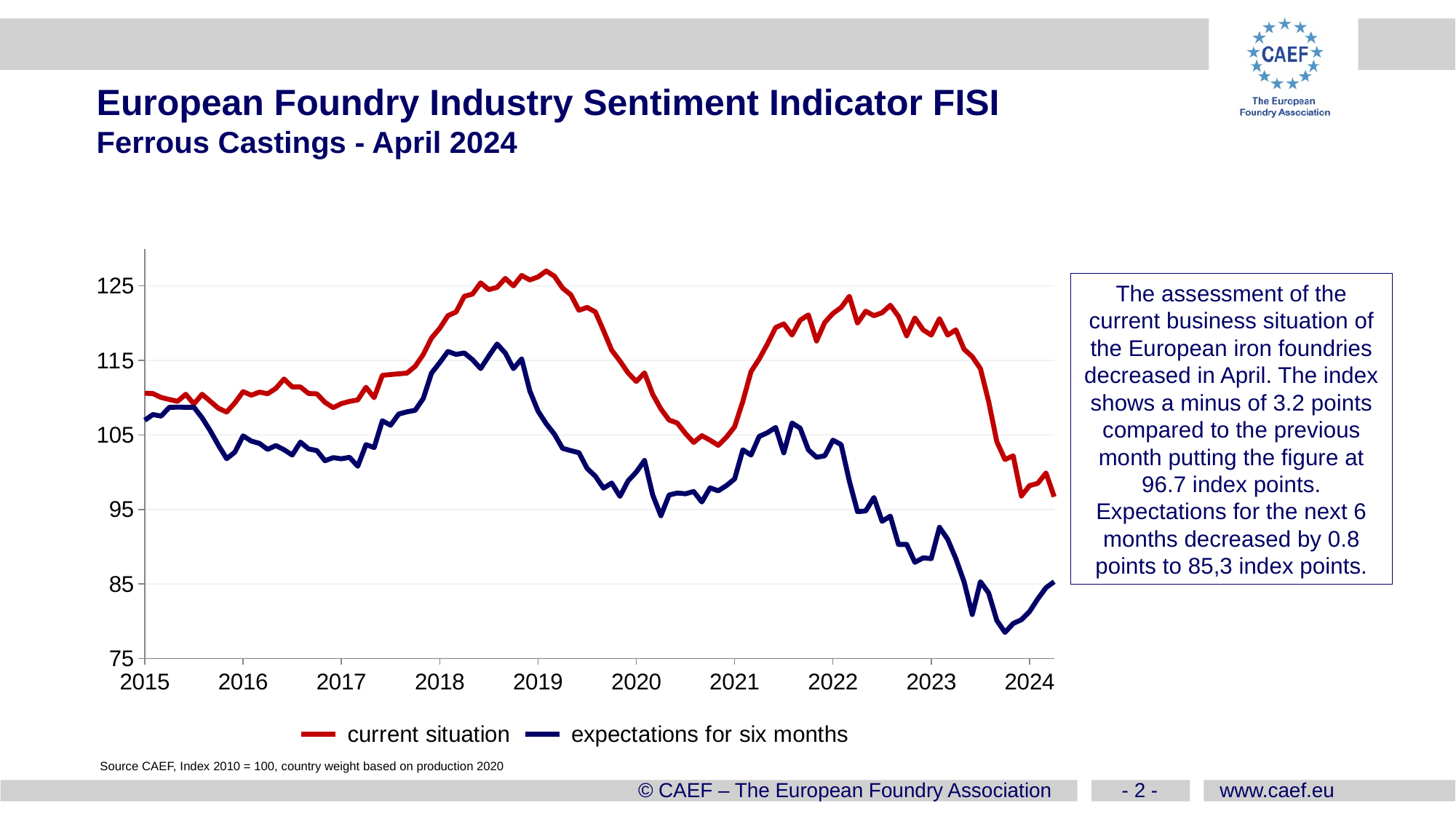

European Foundry Industry Sentiment Indicator FISI
Ferrous Castings - April 2024

### Chart

| Category |  current situation |  expectations for six months |
|---|---|---|
| 39448 | 158.2502027 | 157.8518757 |
| 39479 | 167.224168 | 154.4153078 |
| 39508 | 155.5571254 | 151.0108145 |
| 39539 | 147.4775723 | 137.2393875 |
| 39569 | 139.9505972 | 143.7001961 |
| 39600 | 154.6673956 | 152.5135109 |
| 39630 | 158.2529428 | 156.5925153 |
| 39661 | 143.719876 | 126.2574096 |
| 39692 | 148.6419315 | 143.1177664 |
| 39722 | 115.2611658 | 94.95840961 |
| 39753 | 109.1001 | 93.40904469 |
| 39783 | 105.6618703 | 89.60396494 |
| 39814 | 101.9362033 | 87.98865531 |
| 39845 | 98.51256374 | 85.80043893 |
| 39873 | 94.86886501 | 83.02909971 |
| 39904 | 91.73337965 | 82.45631688 |
| 39934 | 88.70427253 | 84.262029 |
| 39965 | 89.90051248 | 85.84346553 |
| 39995 | 89.3202554 | 87.27890646 |
| 40026 | 89.0851862 | 88.77252467 |
| 40057 | 88.90921055 | 87.61518135 |
| 40087 | 89.03643284 | 89.33094462 |
| 40118 | 88.77796559 | 89.84556312 |
| 40148 | 88.60604925 | 88.45997603 |
| 40179 | 89.03454728 | 89.82943372 |
| 40210 | 90.04185466 | 91.03386465 |
| 40238 | 91.59094583 | 92.83202173 |
| 40269 | 94.44771531 | 95.94136924 |
| 40299 | 97.17823907 | 99.16230828 |
| 40330 | 100.1209593 | 98.27292367 |
| 40360 | 103.1343811 | 99.89783511 |
| 40391 | 103.2293474 | 102.5429645 |
| 40422 | 104.7365124 | 103.3727167 |
| 40452 | 107.1820196 | 106.3817149 |
| 40483 | 108.757403 | 108.9575297 |
| 40513 | 110.5460751 | 111.7753178 |
| 40544 | 113.551005 | 113.4241673 |
| 40575 | 115.7519122 | 113.9193575 |
| 40603 | 118.9123988 | 112.5510837 |
| 40634 | 120.5962139 | 109.5912805 |
| 40664 | 123.2165389 | 109.3874896 |
| 40695 | 123.2812888 | 109.1076225 |
| 40725 | 123.7710074 | 110.1039461 |
| 40756 | 125.1050555 | 108.6117372 |
| 40787 | 123.2832012 | 105.5015577 |
| 40817 | 122.5446999 | 103.6453071 |
| 40848 | 121.8583614 | 101.3202385 |
| 40878 | 123.2435793 | 105.4596641 |
| 40909 | 123.8401477 | 108.2150501 |
| 40940 | 123.970695 | 109.7186138 |
| 40969 | 124.2494064 | 108.8629396 |
| 41000 | 124.6490323 | 109.4262516 |
| 41030 | 123.5321853 | 108.256617 |
| 41061 | 123.8130955 | 107.255092 |
| 41091 | 122.6058823 | 104.3344215 |
| 41122 | 120.2887034 | 101.5295609 |
| 41153 | 118.4520892 | 99.89188294 |
| 41183 | 116.1680204 | 99.50476339 |
| 41214 | 114.4725574 | 99.97977435 |
| 41244 | 114.5766889 | 100.2019704 |
| 41275 | 114.7246785 | 101.6578749 |
| 41306 | 114.7246785 | 103.3083778 |
| 41334 | 113.9851818 | 102.9591815 |
| 41365 | 113.248903 | 101.4601967 |
| 41395 | 113.8765736 | 100.1958542 |
| 41426 | 112.3353544 | 97.76523833 |
| 41456 | 112.1081251 | 99.41681561 |
| 41487 | 111.969633 | 100.8631387 |
| 41518 | 111.879862 | 100.8328841 |
| 41548 | 111.8861583 | 100.8944064 |
| 41579 | 111.4535315 | 102.4516804 |
| 41609 | 112.7888707 | 104.3442958 |
| 41640 | 114.5663784 | 104.5065327 |
| 41671 | 114.4217139 | 106.9805254 |
| 41699 | 114.1416718 | 106.2971067 |
| 41730 | 114.5781659 | 105.7219613 |
| 41760 | 114.9143843 | 107.5664596 |
| 41791 | 115.3692414 | 108.1954243 |
| 41821 | 115.2148288 | 106.9446849 |
| 41852 | 114.9469166 | 105.2805798 |
| 41883 | 113.8169823 | 105.2289852 |
| 41913 | 111.1432784 | 103.8914982 |
| 41944 | 108.5144018 | 105.8010727 |
| 41974 | 109.9799299 | 106.8211733 |
| 42005 | 110.599946 | 106.9705663 |
| 42036 | 110.5466637 | 107.7389498 |
| 42064 | 110.026969 | 107.5283976 |
| 42095 | 109.757381 | 108.7032043 |
| 42125 | 109.5075787 | 108.7270311 |
| 42156 | 110.4526492 | 108.7147847 |
| 42186 | 109.1555091 | 108.7142855 |
| 42217 | 110.4521859 | 107.3012029 |
| 42248 | 109.5075595 | 105.5485325 |
| 42278 | 108.5673847 | 103.6022036 |
| 42309 | 108.0741348 | 101.8150407 |
| 42339 | 109.2984017 | 102.696364 |
| 42370 | 110.8034367 | 104.8789868 |
| 42401 | 110.3356056 | 104.1778351 |
| 42430 | 110.7434719 | 103.866388 |
| 42461 | 110.5287187 | 103.0607816 |
| 42491 | 111.2366401 | 103.5807431 |
| 42522 | 112.5041086 | 103.0145434 |
| 42552 | 111.442119 | 102.2979358 |
| 42583 | 111.442119 | 104.0401284 |
| 42614 | 110.5563905 | 103.1219912 |
| 42644 | 110.519731 | 102.9050676 |
| 42675 | 109.3671547 | 101.5385017 |
| 42705 | 108.657788 | 101.9526813 |
| 42736 | 109.2 | 101.8 |
| 42767 | 109.5 | 102.0 |
| 42795 | 109.7 | 100.8 |
| 42826 | 111.4 | 103.7 |
| 42856 | 110.0 | 103.3 |
| 42887 | 113.0 | 106.9 |
| 42917 | 113.1 | 106.3 |
| 42948 | 113.2 | 107.8 |
| 42979 | 113.3 | 108.1 |
| 43009 | 114.2 | 108.3 |
| 43040 | 115.8 | 109.9 |
| 43070 | 118.0 | 113.3 |
| 43101 | 119.3 | 114.7 |
| 43132 | 121.0 | 116.2 |
| 43160 | 121.5 | 115.8 |
| 43191 | 123.6 | 116.0 |
| 43221 | 123.9 | 115.1 |
| 43252 | 125.4 | 113.9 |
| 43282 | 124.5 | 115.6 |
| 43313 | 124.8 | 117.2 |
| 43344 | 126.0 | 116.0 |
| 43374 | 125.0 | 113.9 |
| 43405 | 126.4 | 115.2 |
| 43435 | 125.8 | 110.9 |
| 43466 | 126.2 | 108.2 |
| 43497 | 127.0 | 106.5 |
| 43525 | 126.3 | 105.1 |
| 43556 | 124.7 | 103.2 |
| 43586 | 123.8 | 102.9 |
| 43617 | 121.72602363073071 | 102.60872940927905 |
| 43647 | 122.11290138237428 | 100.50459679807973 |
| 43678 | 121.50094861795024 | 99.46628183517974 |
| 43709 | 118.99864767927235 | 97.85970436262001 |
| 43739 | 116.35921292233917 | 98.54408763219115 |
| 43770 | 114.91662024679623 | 96.74964430855893 |
| 43800 | 113.31553387699964 | 98.8348610385548 |
| 43831 | 112.17179828519596 | 100.02345036233054 |
| 43862 | 113.33314254214537 | 101.57503118712208 |
| 43891 | 110.4571799956451 | 96.95143689630385 |
| 43922 | 108.48853811490275 | 94.15600765028255 |
| 43952 | 106.99446849264189 | 96.93758616586472 |
| 43983 | 106.6 | 97.2 |
| 44013 | 105.2 | 97.1 |
| 44044 | 104.0 | 97.4 |
| 44075 | 104.9 | 96.0 |
| 44105 | 104.3 | 97.9 |
| 44136 | 103.6 | 97.5 |
| 44166 | 104.7 | 98.2 |
| 44197 | 106.1 | 99.1 |
| 44228 | 109.5 | 103.0 |
| 44256 | 113.5 | 102.3 |
| 44287 | 115.2 | 104.8 |
| 44317 | 117.2 | 105.3 |
| 44348 | 119.4 | 106.0 |
| 44378 | 119.9 | 102.6 |
| 44409 | 118.4 | 106.6 |
| 44440 | 120.4 | 105.9 |
| 44470 | 121.1 | 103.0 |
| 44501 | 117.6 | 102.0 |
| 44531 | 120.1 | 102.2 |
| 44562 | 121.3 | 104.3 |
| 44593 | 122.1 | 103.7 |
| 44621 | 123.6 | 98.8 |
| 44652 | 120.0 | 94.7 |
| 44682 | 121.6 | 94.8 |
| 44713 | 121.0 | 96.6 |
| 44743 | 121.4 | 93.4 |
| 44774 | 122.4 | 94.1 |
| 44805 | 120.9 | 90.3 |
| 44835 | 118.3 | 90.3 |
| 44866 | 120.7 | 87.9 |
| 44896 | 119.1 | 88.5 |
| 44927 | 118.4 | 88.4 |
| 44958 | 120.6 | 92.6 |
| 44986 | 118.4 | 91.0 |
| 45017 | 119.1 | 88.4 |
| 45047 | 116.5 | 85.3 |
| 45078 | 115.5 | 80.9 |
| 45108 | 113.9 | 85.3 |
| 45139 | 109.5 | 83.8 |
| 45170 | 104.1 | 80.1 |
| 45200 | 101.7 | 78.5 |
| 45231 | 102.2 | 79.7 |
| 45261 | 96.8 | 80.2 |
| 45292 | 98.2 | 81.3 |
| 45323 | 98.5 | 83.0 |
| 45352 | 99.9 | 84.5 |
| 45383 | 96.7 | 85.3 |
The assessment of the current business situation of the European iron foundries decreased in April. The index shows a minus of 3.2 points compared to the previous month putting the figure at 96.7 index points. Expectations for the next 6 months decreased by 0.8 points to 85,3 index points.
Source CAEF, Index 2010 = 100, country weight based on production 2020